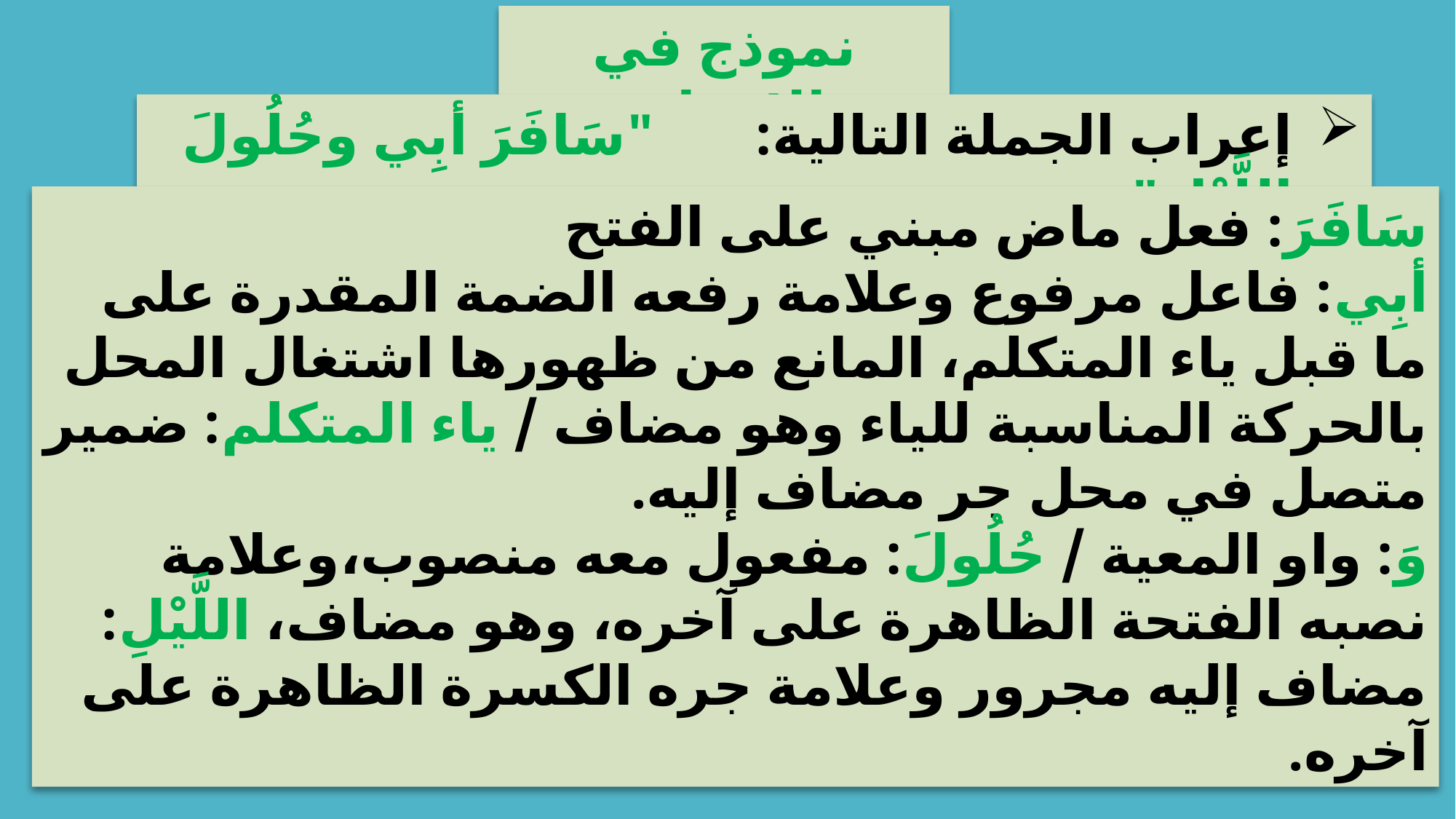

نموذج في الإعراب
إعراب الجملة التالية:       "سَافَرَ أبِي وحُلُولَ اللَّيْلِ"
سَافَرَ: فعل ماض مبني على الفتح
أبِي: فاعل مرفوع وعلامة رفعه الضمة المقدرة على ما قبل ياء المتكلم، المانع من ظهورها اشتغال المحل بالحركة المناسبة للياء وهو مضاف / ياء المتكلم: ضمير متصل في محل جر مضاف إليه.
وَ: واو المعية / حُلُولَ: مفعول معه منصوب،وعلامة نصبه الفتحة الظاهرة على آخره، وهو مضاف، اللَّيْلِ: مضاف إليه مجرور وعلامة جره الكسرة الظاهرة على آخره.